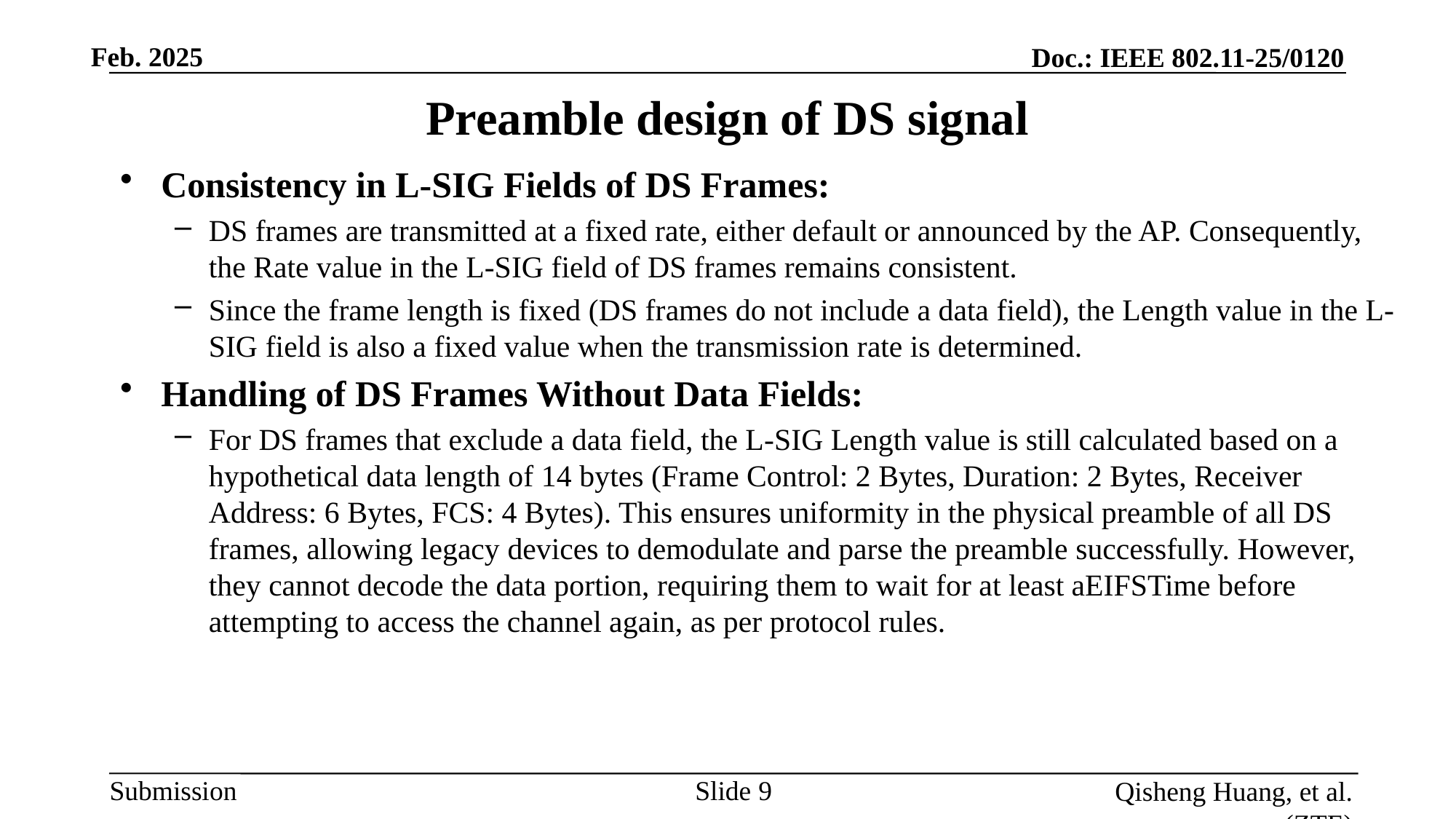

# Preamble design of DS signal

Consistency in L-SIG Fields of DS Frames:
DS frames are transmitted at a fixed rate, either default or announced by the AP. Consequently, the Rate value in the L-SIG field of DS frames remains consistent.
Since the frame length is fixed (DS frames do not include a data field), the Length value in the L-SIG field is also a fixed value when the transmission rate is determined.
Handling of DS Frames Without Data Fields:
For DS frames that exclude a data field, the L-SIG Length value is still calculated based on a hypothetical data length of 14 bytes (Frame Control: 2 Bytes, Duration: 2 Bytes, Receiver Address: 6 Bytes, FCS: 4 Bytes). This ensures uniformity in the physical preamble of all DS frames, allowing legacy devices to demodulate and parse the preamble successfully. However, they cannot decode the data portion, requiring them to wait for at least aEIFSTime before attempting to access the channel again, as per protocol rules.

Slide 9
Qisheng Huang, et al. (ZTE)